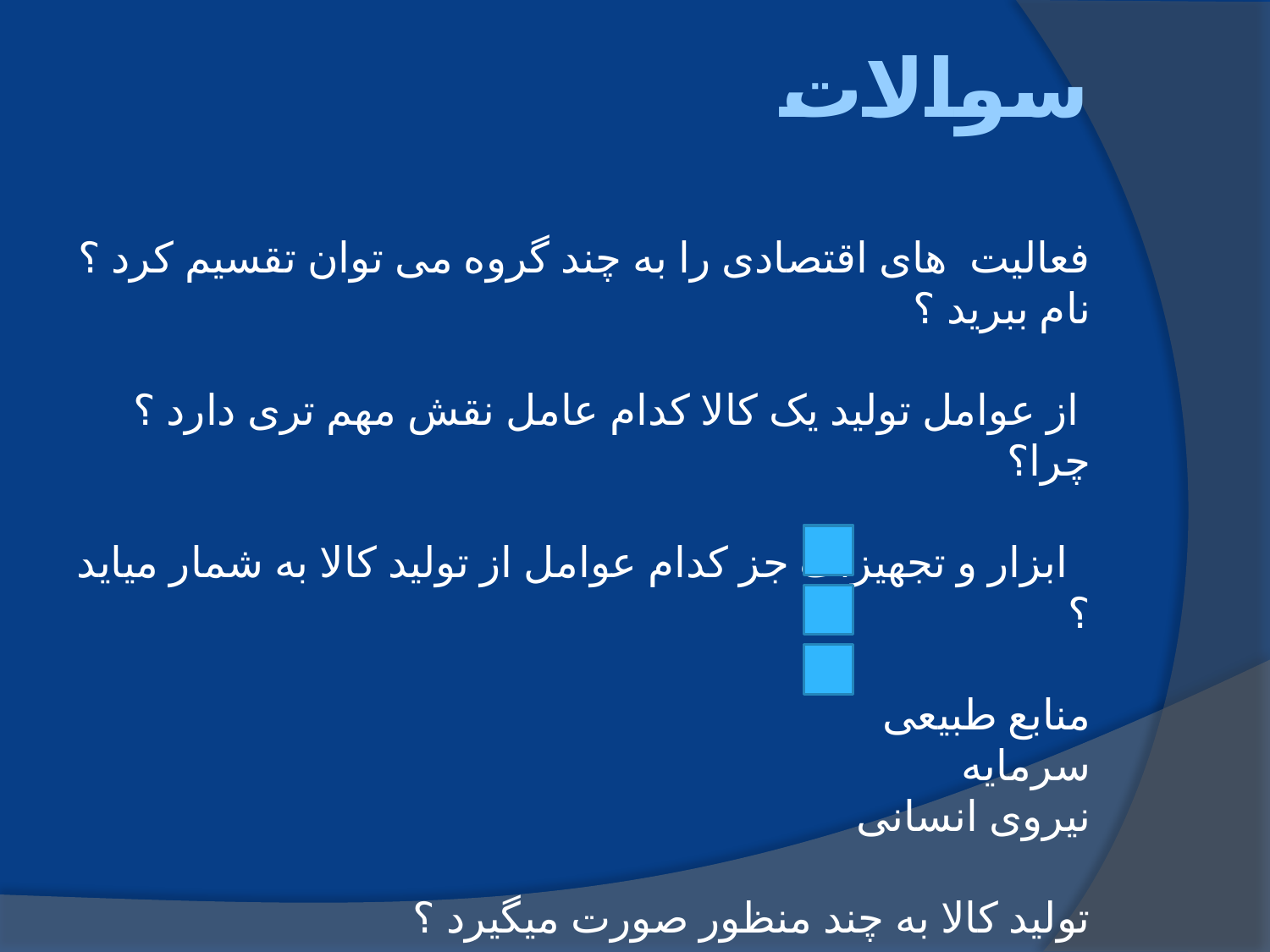

# سوالات فعالیت  های اقتصادی را به چند گروه می توان تقسیم کرد ؟ نام ببرید ؟ از عوامل تولید یک کالا کدام عامل نقش مهم تری دارد ؟ چرا؟ ابزار و تجهیزات جز کدام عوامل از تولید کالا به شمار میاید ؟ منابع طبیعی سرمایه نیروی انسانی تولید کالا به چند منظور صورت میگیرد ؟